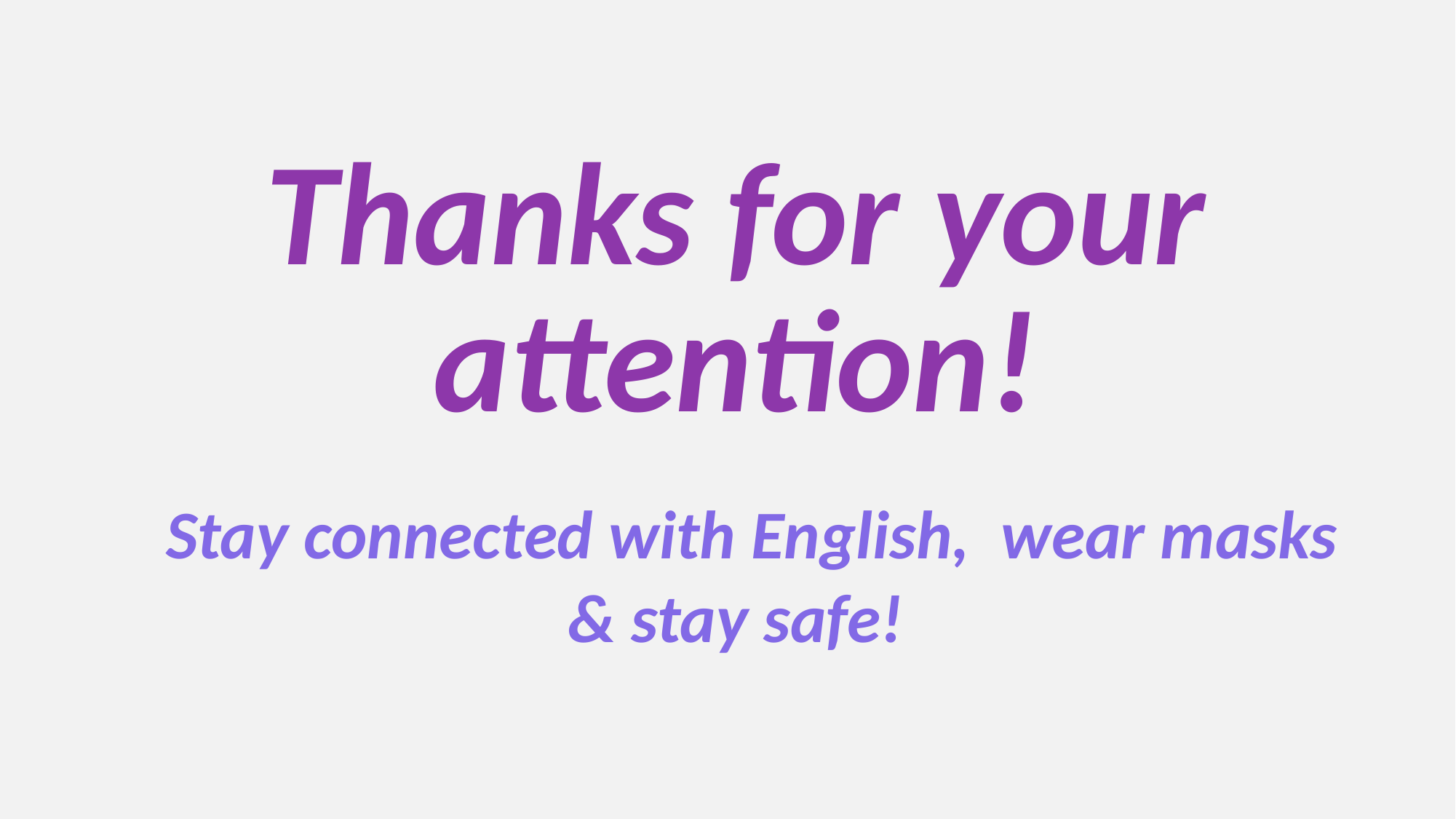

# Thanks for your attention! Stay connected with English,  wear masks & stay safe!